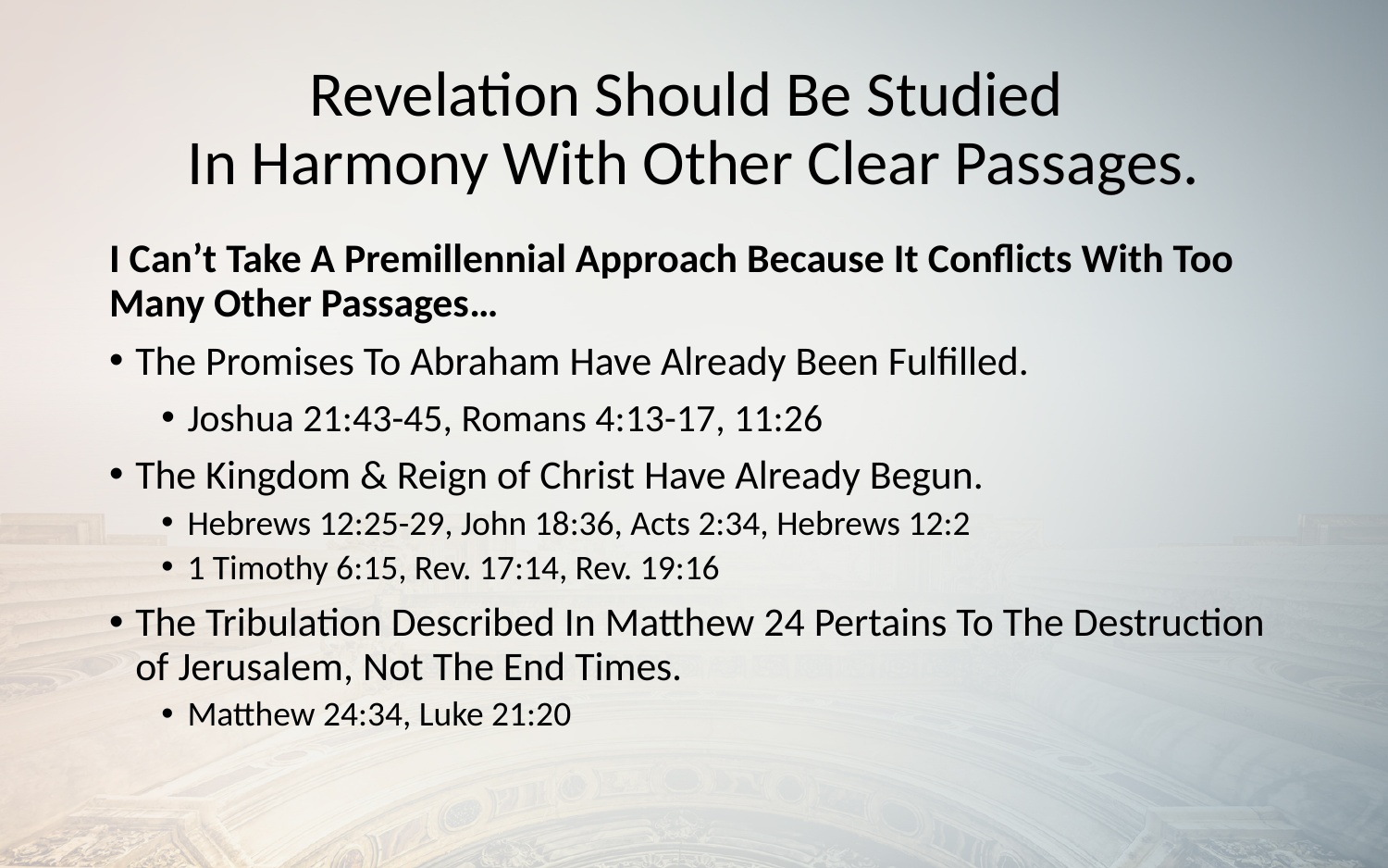

# Revelation Should Be Studied In Harmony With Other Clear Passages.
I Can’t Take A Premillennial Approach Because It Conflicts With Too Many Other Passages…
The Promises To Abraham Have Already Been Fulfilled.
Joshua 21:43-45, Romans 4:13-17, 11:26
The Kingdom & Reign of Christ Have Already Begun.
Hebrews 12:25-29, John 18:36, Acts 2:34, Hebrews 12:2
1 Timothy 6:15, Rev. 17:14, Rev. 19:16
The Tribulation Described In Matthew 24 Pertains To The Destruction of Jerusalem, Not The End Times.
Matthew 24:34, Luke 21:20